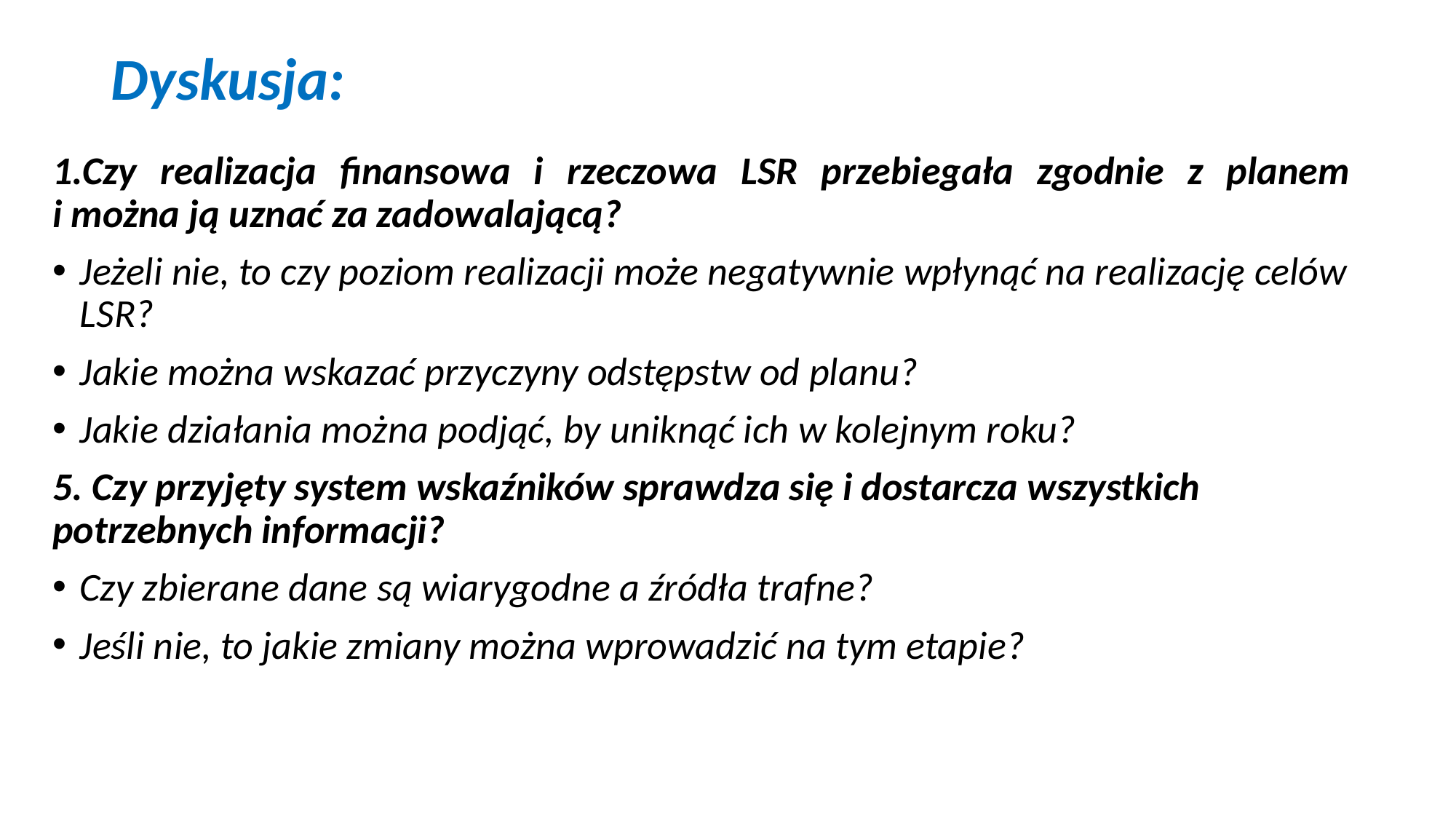

# Dyskusja:
1.Czy realizacja finansowa i rzeczowa LSR przebiegała zgodnie z planem
i można ją uznać za zadowalającą?
Jeżeli nie, to czy poziom realizacji może negatywnie wpłynąć na realizację celów LSR?
Jakie można wskazać przyczyny odstępstw od planu?
Jakie działania można podjąć, by uniknąć ich w kolejnym roku?
5. Czy przyjęty system wskaźników sprawdza się i dostarcza wszystkich potrzebnych informacji?
Czy zbierane dane są wiarygodne a źródła trafne?
Jeśli nie, to jakie zmiany można wprowadzić na tym etapie?